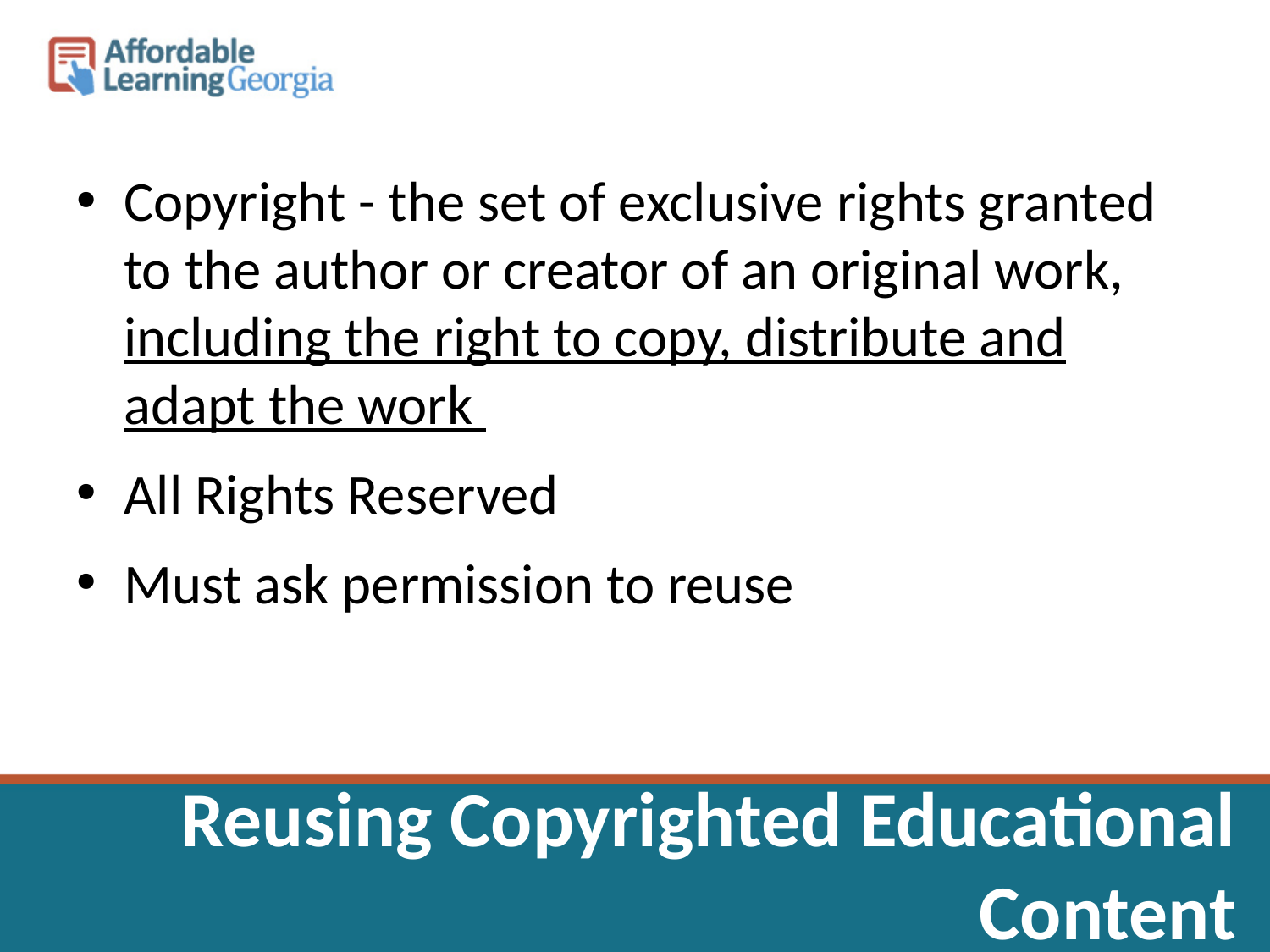

Copyright - the set of exclusive rights granted to the author or creator of an original work, including the right to copy, distribute and adapt the work
All Rights Reserved
Must ask permission to reuse
# Reusing Copyrighted Educational Content